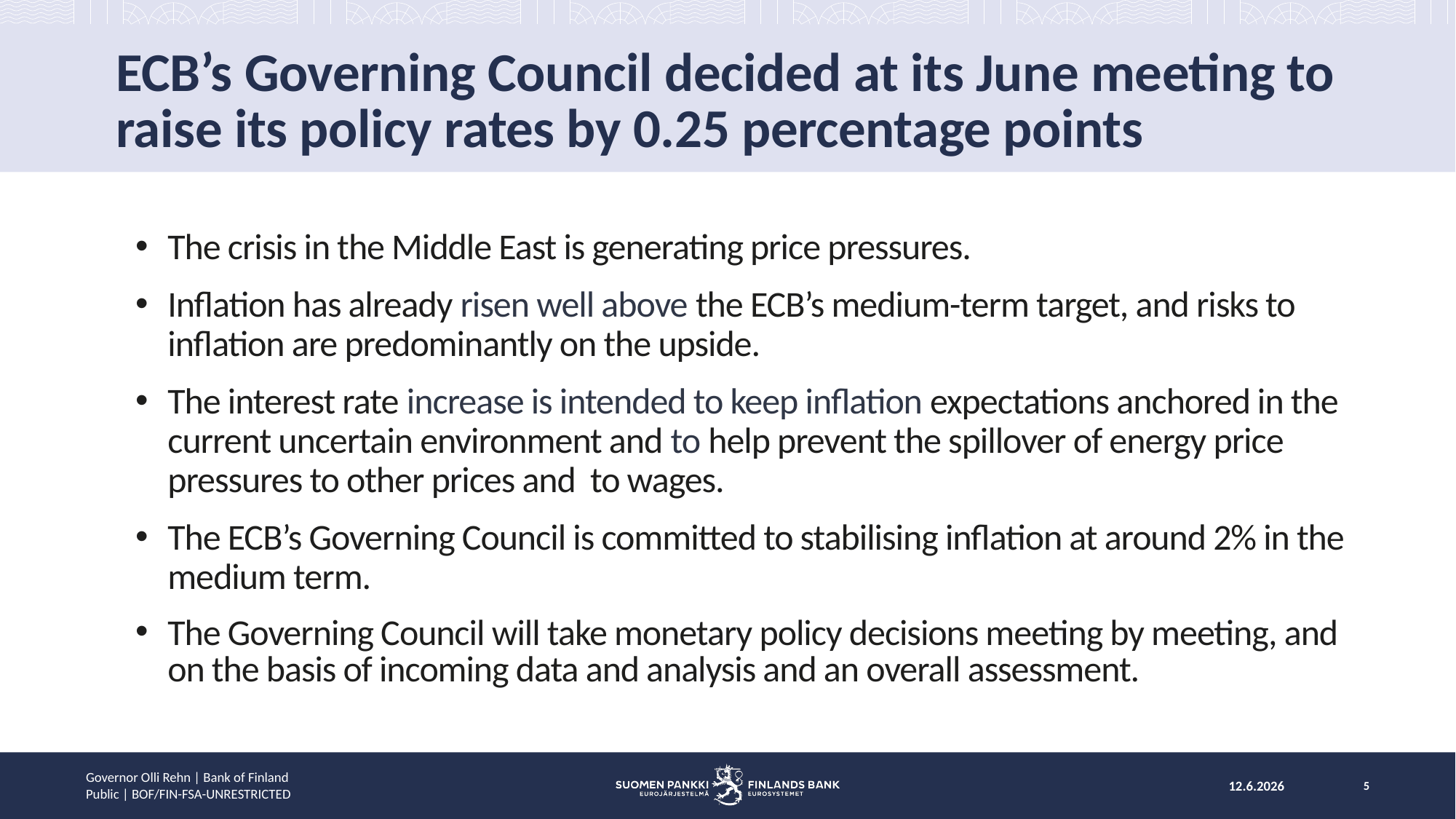

# ECB’s Governing Council decided at its June meeting to raise its policy rates by 0.25 percentage points
The crisis in the Middle East is generating price pressures.
Inflation has already risen well above the ECB’s medium-term target, and risks to inflation are predominantly on the upside.
The interest rate increase is intended to keep inflation expectations anchored in the current uncertain environment and to help prevent the spillover of energy price pressures to other prices and  to wages.
The ECB’s Governing Council is committed to stabilising inflation at around 2% in the medium term.
The Governing Council will take monetary policy decisions meeting by meeting, and on the basis of incoming data and analysis and an overall assessment.
12.6.2026
5
Governor Olli Rehn | Bank of Finland
Public | BOF/FIN-FSA-UNRESTRICTED